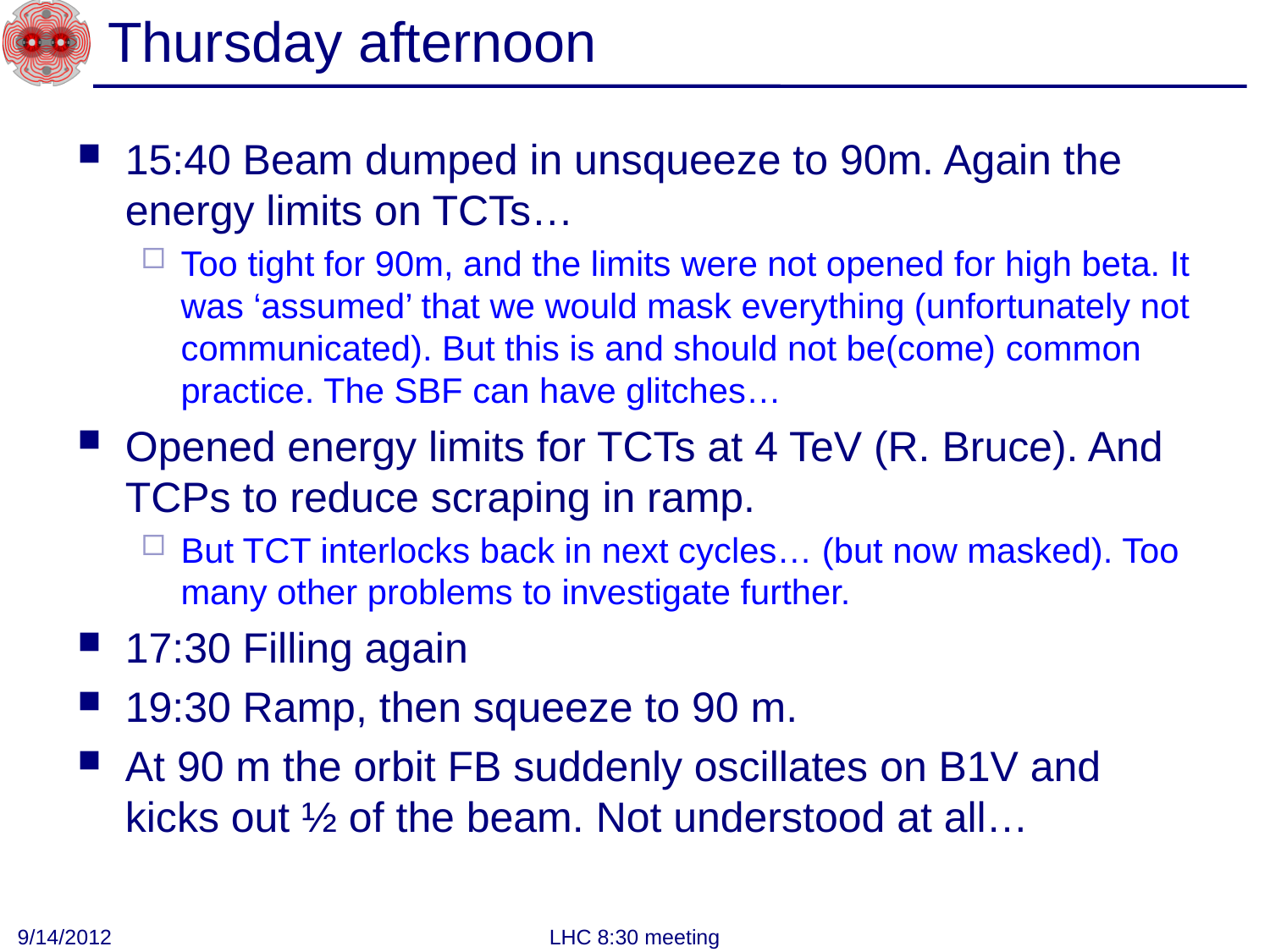

# Thursday afternoon
15:40 Beam dumped in unsqueeze to 90m. Again the energy limits on TCTs…
Too tight for 90m, and the limits were not opened for high beta. It was ‘assumed’ that we would mask everything (unfortunately not communicated). But this is and should not be(come) common practice. The SBF can have glitches…
Opened energy limits for TCTs at 4 TeV (R. Bruce). And TCPs to reduce scraping in ramp.
But TCT interlocks back in next cycles… (but now masked). Too many other problems to investigate further.
17:30 Filling again
19:30 Ramp, then squeeze to 90 m.
At 90 m the orbit FB suddenly oscillates on B1V and kicks out ½ of the beam. Not understood at all…
9/14/2012
LHC 8:30 meeting